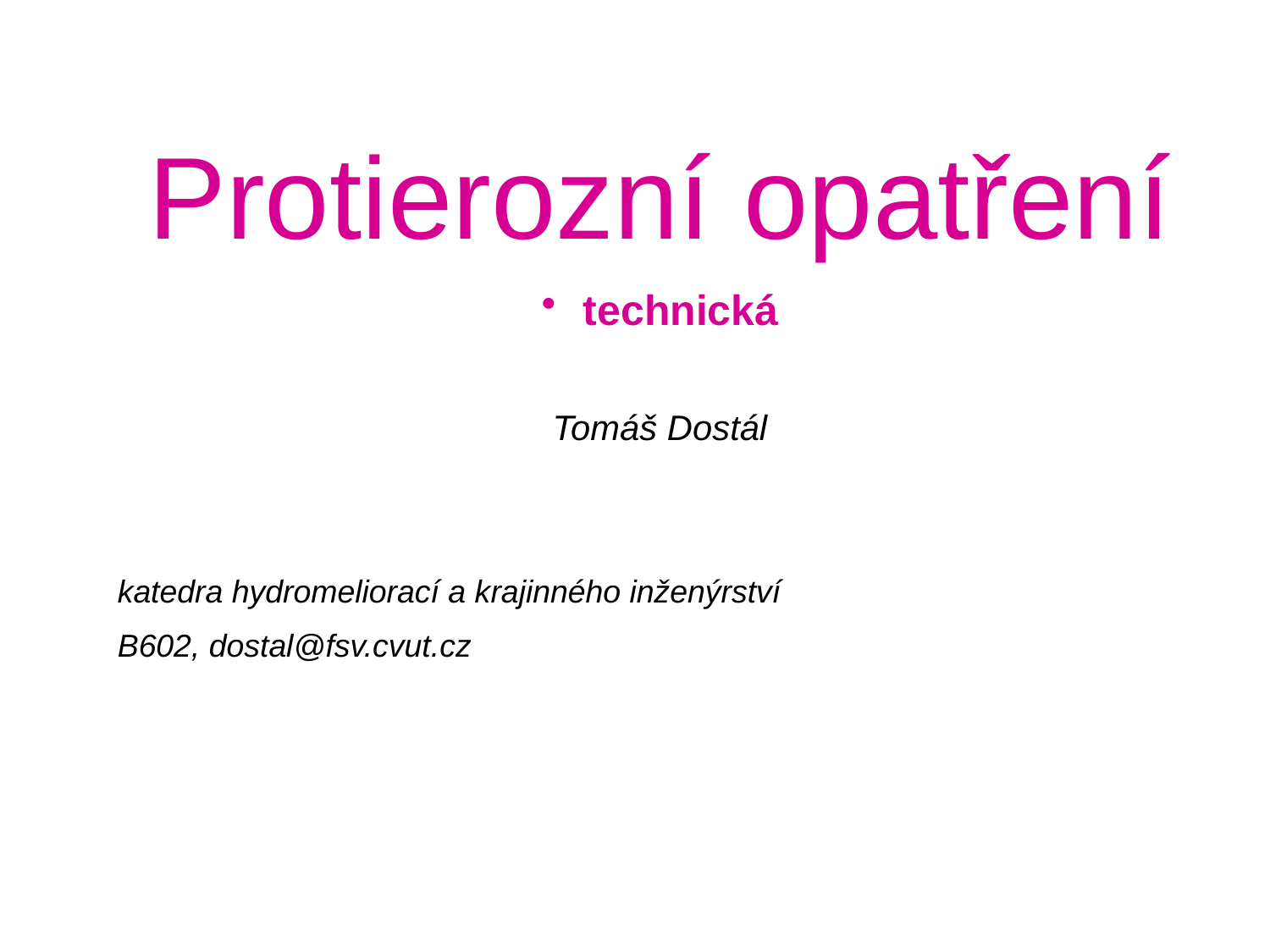

Protierozní opatření
 technická

Tomáš Dostál

katedra hydromeliorací a krajinného inženýrství
B602, dostal@fsv.cvut.cz